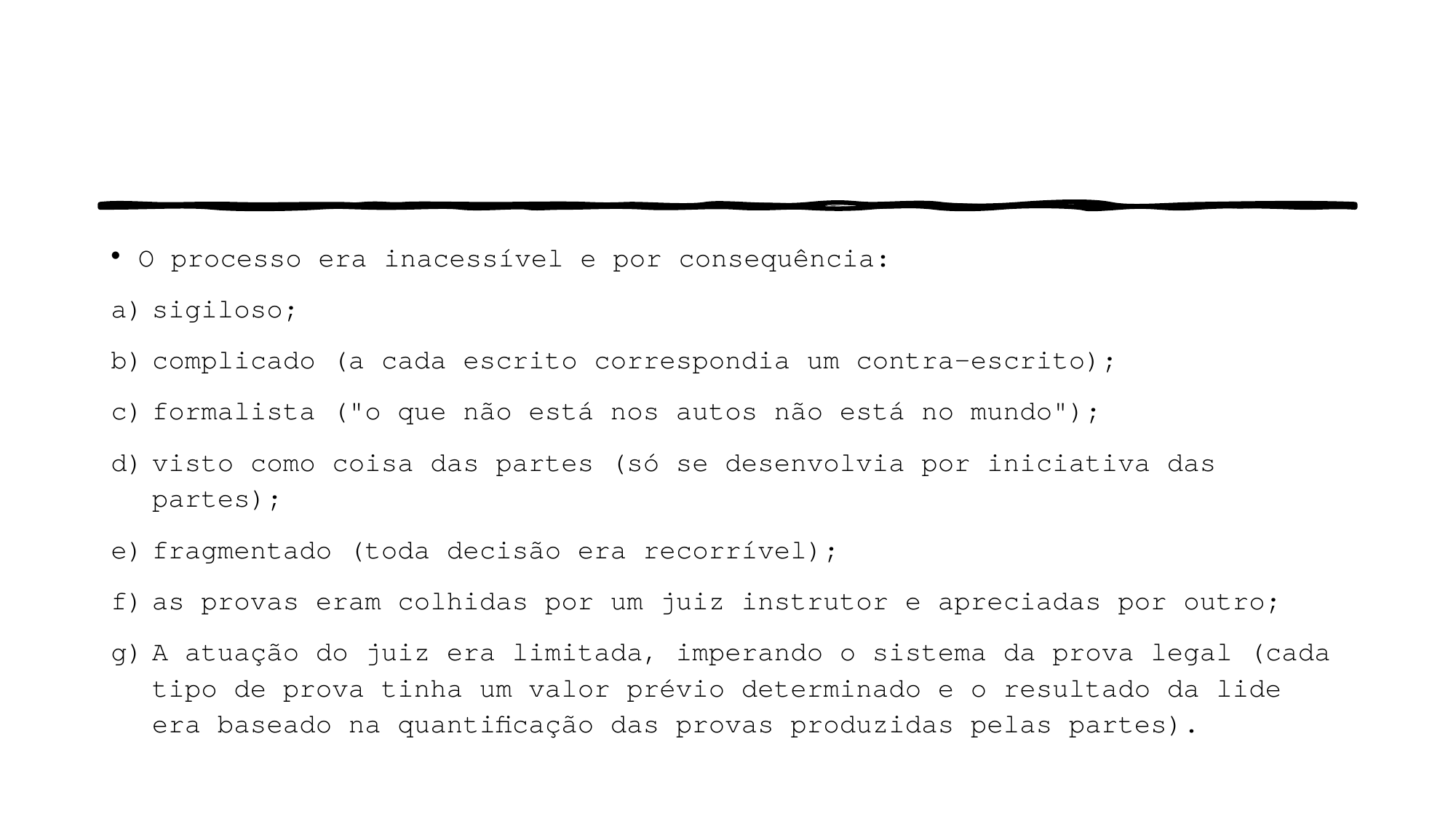

#
O processo era inacessível e por consequência:
sigiloso;
complicado (a cada escrito correspondia um contra-escrito);
formalista ("o que não está nos autos não está no mundo");
visto como coisa das partes (só se desenvolvia por iniciativa das partes);
fragmentado (toda decisão era recorrível);
as provas eram colhidas por um juiz instrutor e apreciadas por outro;
A atuação do juiz era limitada, imperando o sistema da prova legal (cada tipo de prova tinha um valor prévio determinado e o resultado da lide era baseado na quantificação das provas produzidas pelas partes).